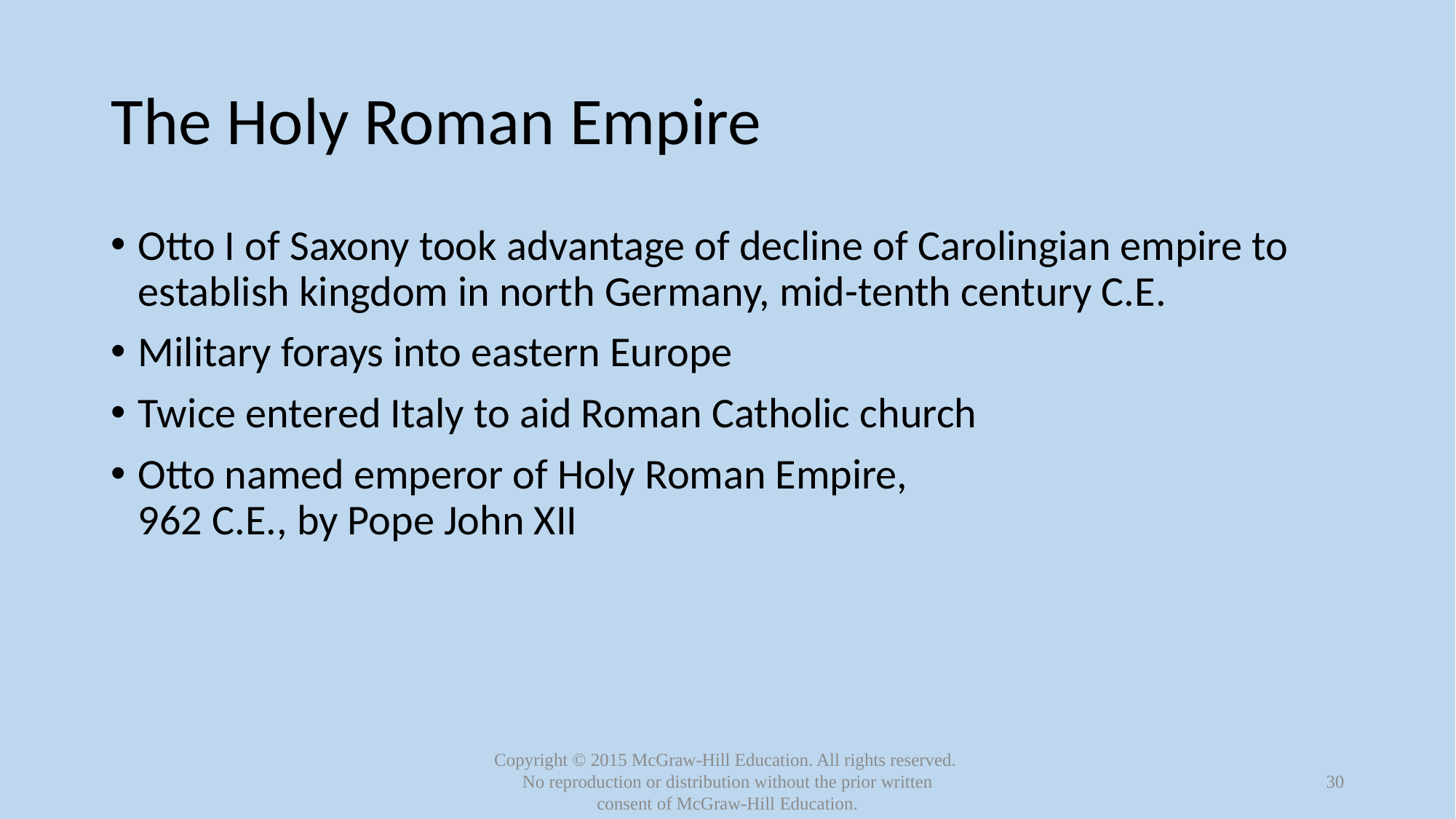

# The Holy Roman Empire
Otto I of Saxony took advantage of decline of Carolingian empire to establish kingdom in north Germany, mid-tenth century C.E.
Military forays into eastern Europe
Twice entered Italy to aid Roman Catholic church
Otto named emperor of Holy Roman Empire,
962 C.E., by Pope John XII
30
Copyright © 2015 McGraw-Hill Education. All rights reserved.
No reproduction or distribution without the prior written consent of McGraw-Hill Education.